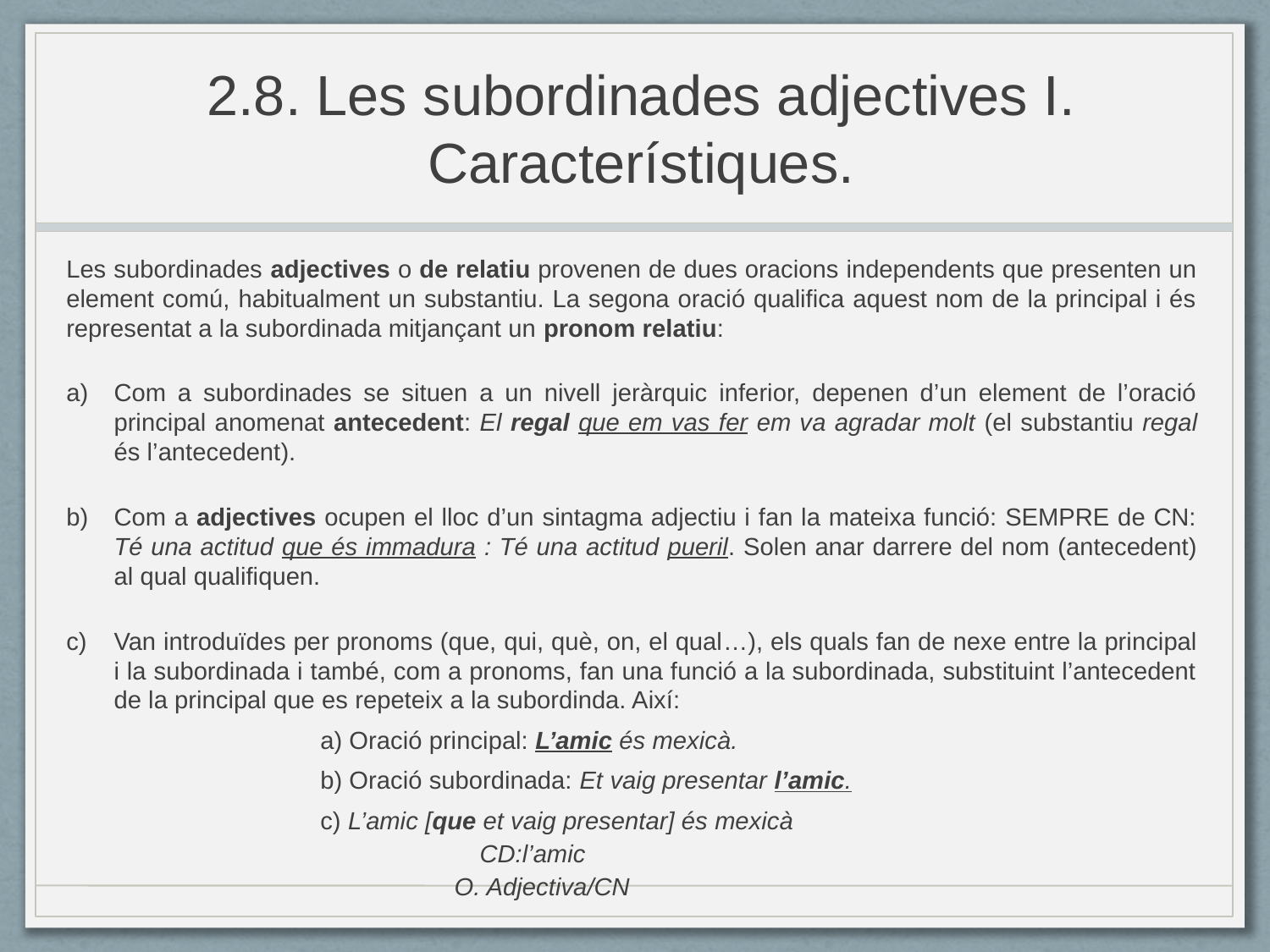

# 2.8. Les subordinades adjectives I. Característiques.
Les subordinades adjectives o de relatiu provenen de dues oracions independents que presenten un element comú, habitualment un substantiu. La segona oració qualifica aquest nom de la principal i és representat a la subordinada mitjançant un pronom relatiu:
Com a subordinades se situen a un nivell jeràrquic inferior, depenen d’un element de l’oració principal anomenat antecedent: El regal que em vas fer em va agradar molt (el substantiu regal és l’antecedent).
Com a adjectives ocupen el lloc d’un sintagma adjectiu i fan la mateixa funció: SEMPRE de CN: Té una actitud que és immadura : Té una actitud pueril. Solen anar darrere del nom (antecedent) al qual qualifiquen.
Van introduïdes per pronoms (que, qui, què, on, el qual…), els quals fan de nexe entre la principal i la subordinada i també, com a pronoms, fan una funció a la subordinada, substituint l’antecedent de la principal que es repeteix a la subordinda. Així:
		a) Oració principal: L’amic és mexicà.
		b) Oració subordinada: Et vaig presentar l’amic.
		c) L’amic [que et vaig presentar] és mexicà
	                                         CD:l’amic
			 O. Adjectiva/CN